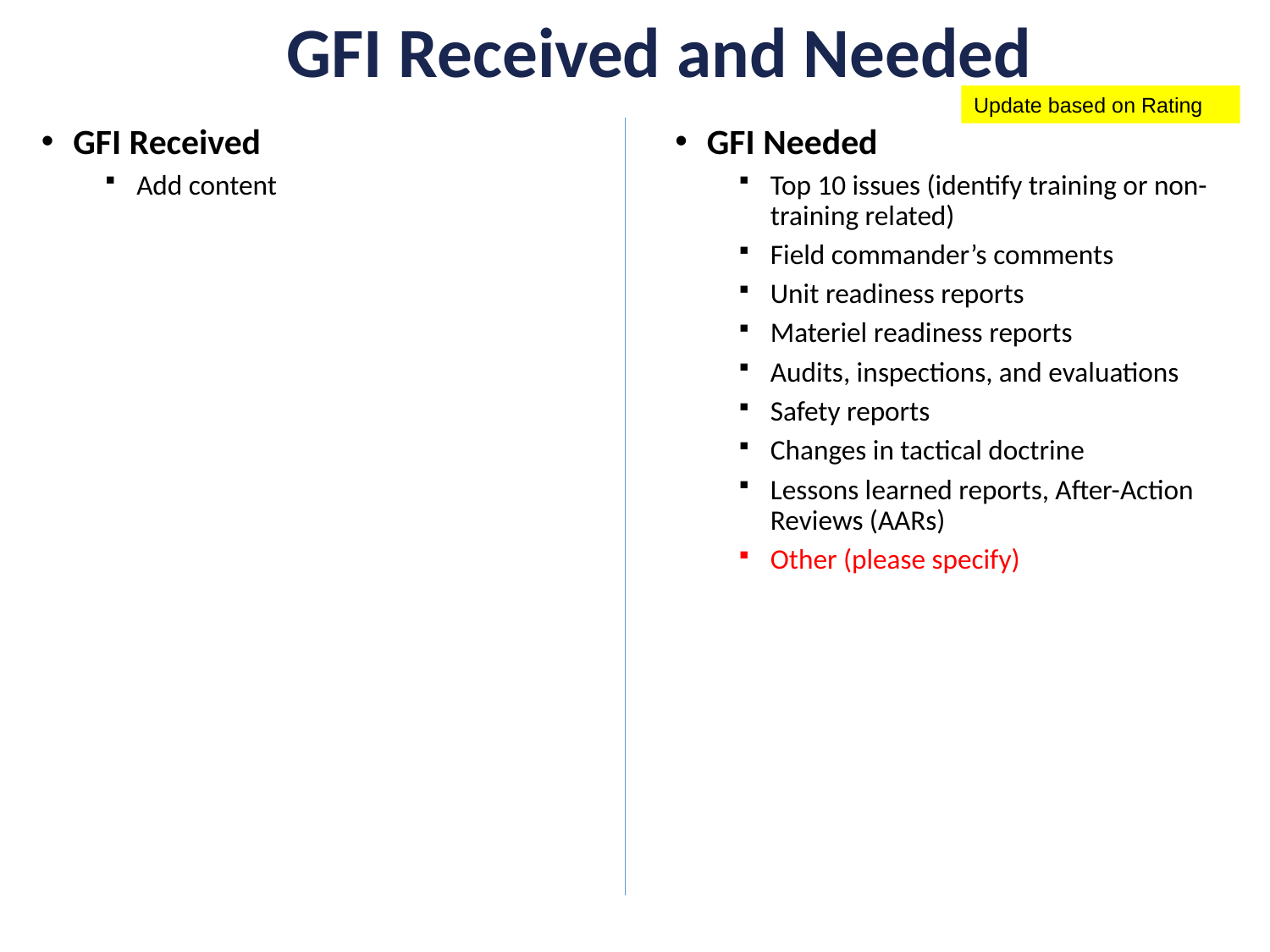

# GFI Received and Needed
Update based on Rating
GFI Received
Add content

GFI Needed
Top 10 issues (identify training or non-training related)
Field commander’s comments
Unit readiness reports
Materiel readiness reports
Audits, inspections, and evaluations
Safety reports
Changes in tactical doctrine
Lessons learned reports, After-Action Reviews (AARs)
Other (please specify)